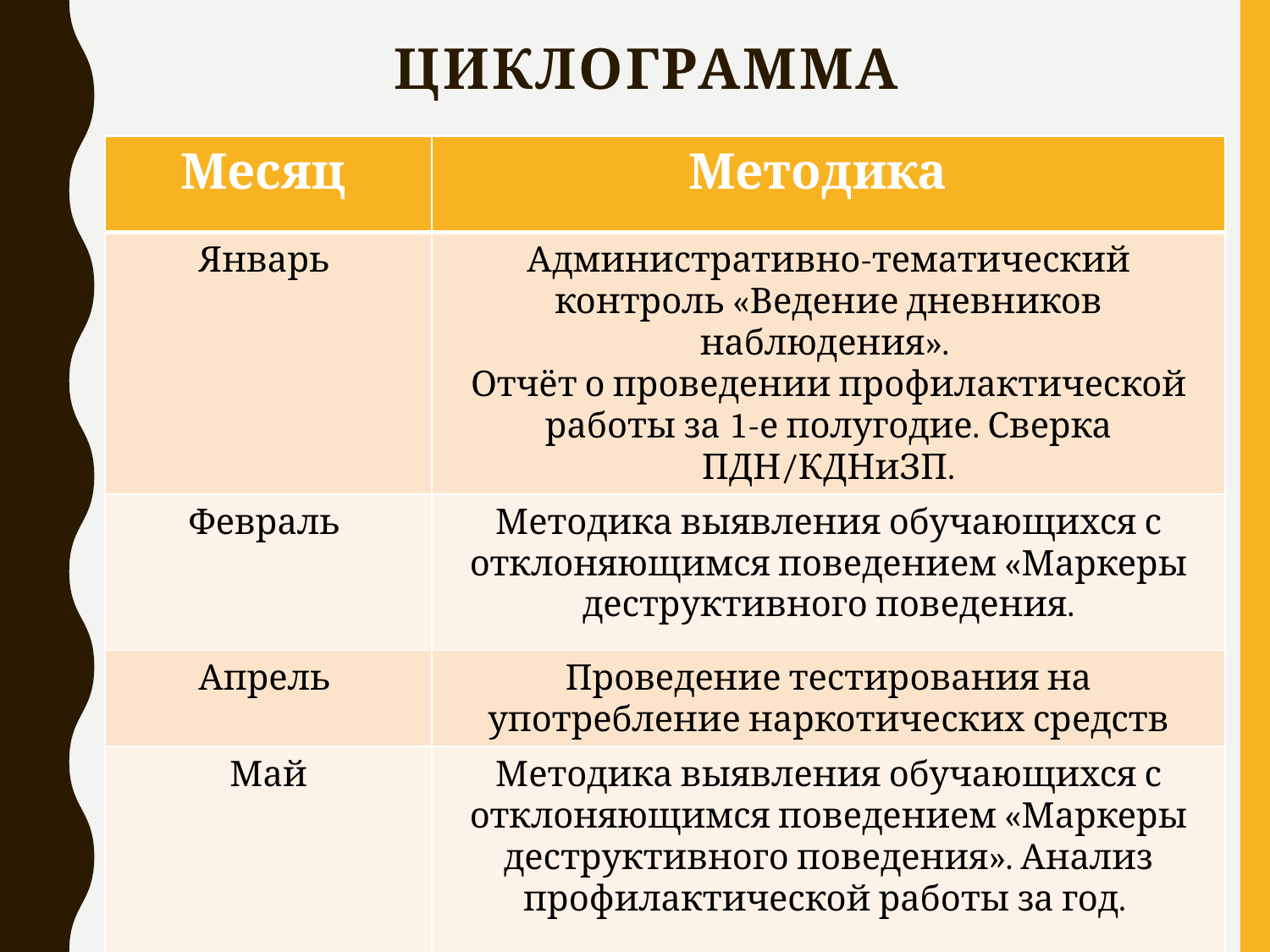

Циклограмма
| Месяц | Методика |
| --- | --- |
| Январь | Административно-тематический контроль «Ведение дневников наблюдения». Отчёт о проведении профилактической работы за 1-е полугодие. Сверка ПДН/КДНиЗП. |
| Февраль | Методика выявления обучающихся с отклоняющимся поведением «Маркеры деструктивного поведения. |
| Апрель | Проведение тестирования на употребление наркотических средств |
| Май | Методика выявления обучающихся с отклоняющимся поведением «Маркеры деструктивного поведения». Анализ профилактической работы за год. |